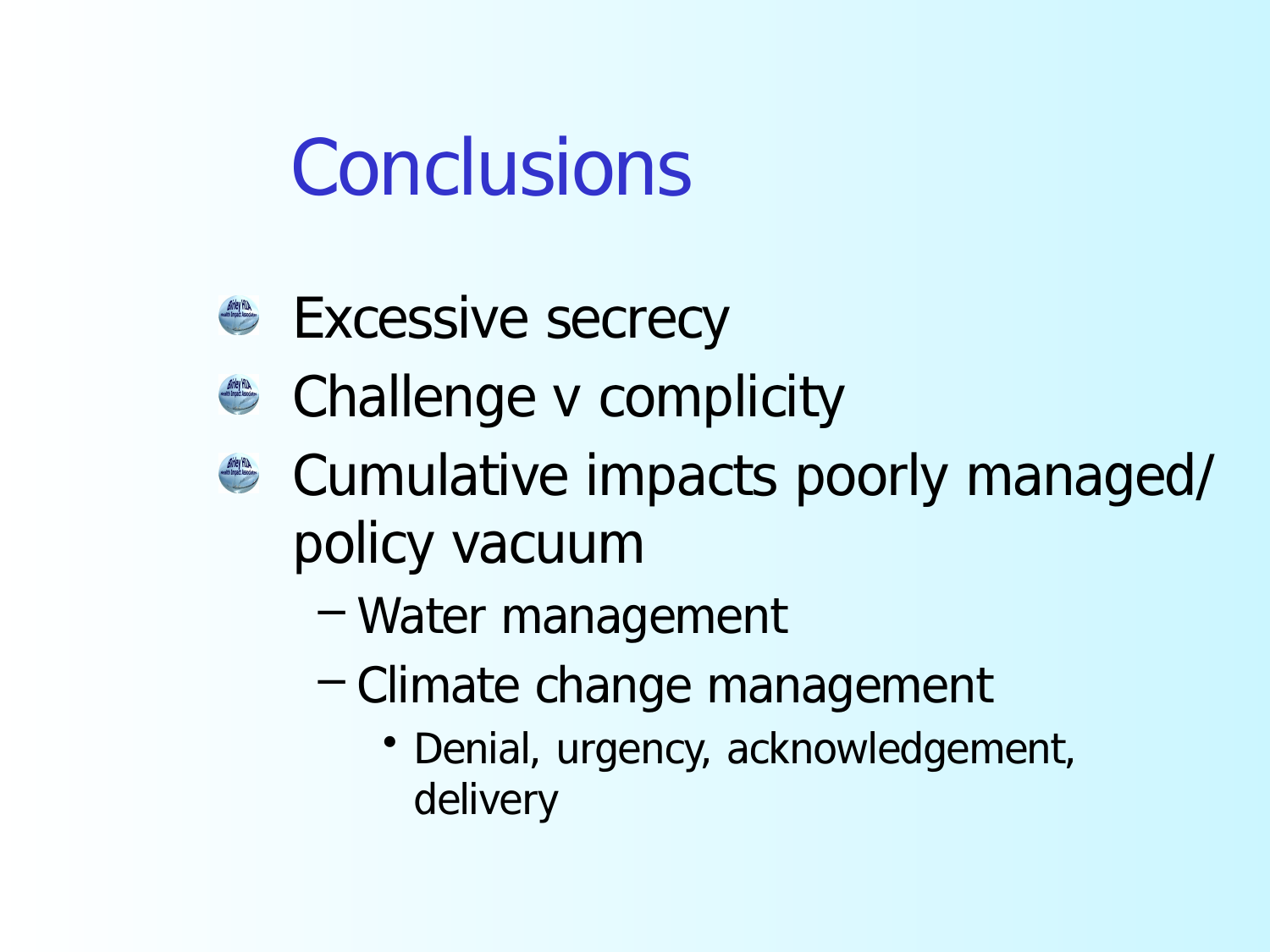

# Conclusions
Excessive secrecy
Challenge v complicity
Cumulative impacts poorly managed/ policy vacuum
Water management
Climate change management
Denial, urgency, acknowledgement, delivery